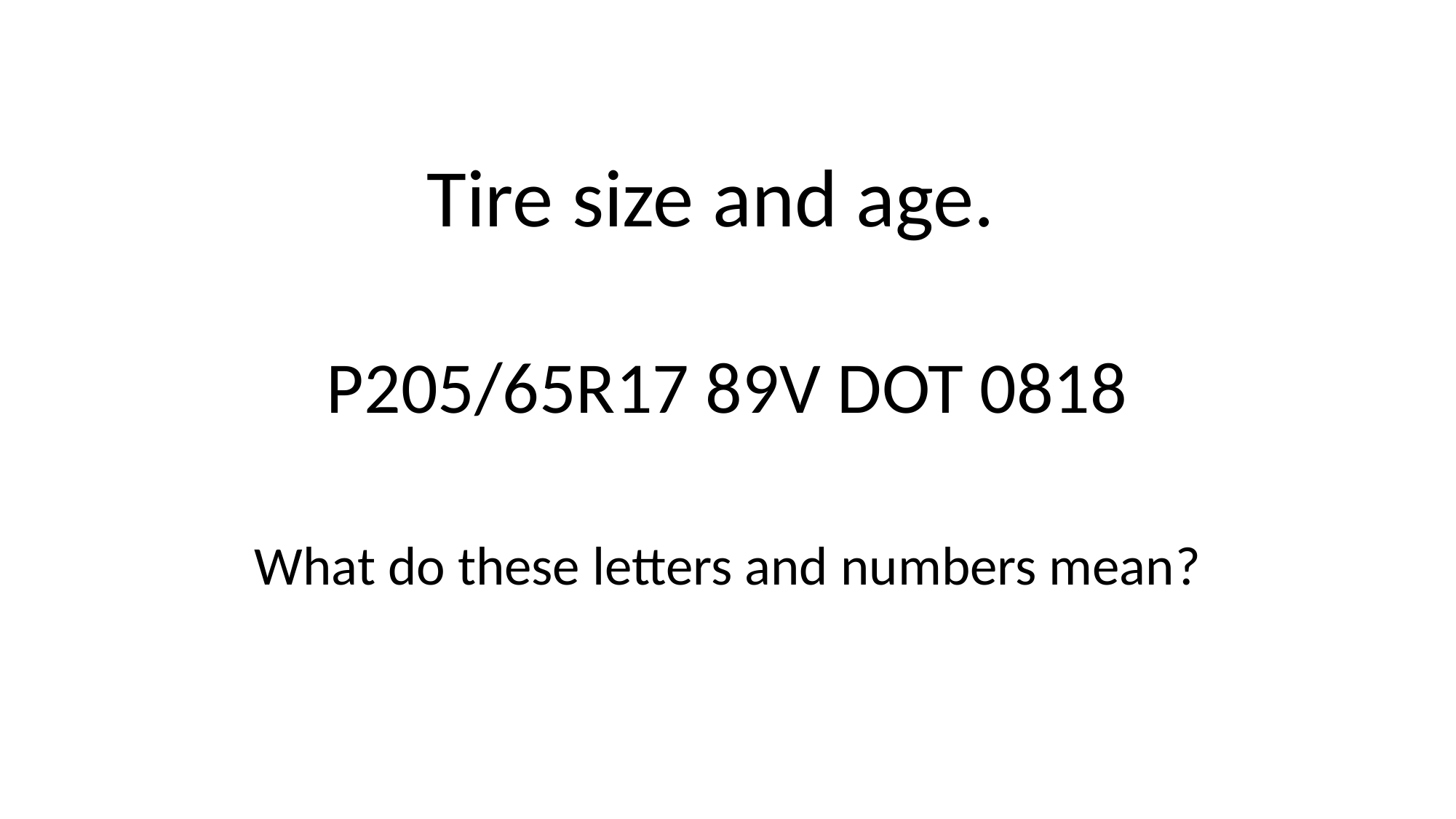

# Tire size and age.
P205/65R17 89V DOT 0818

What do these letters and numbers mean?